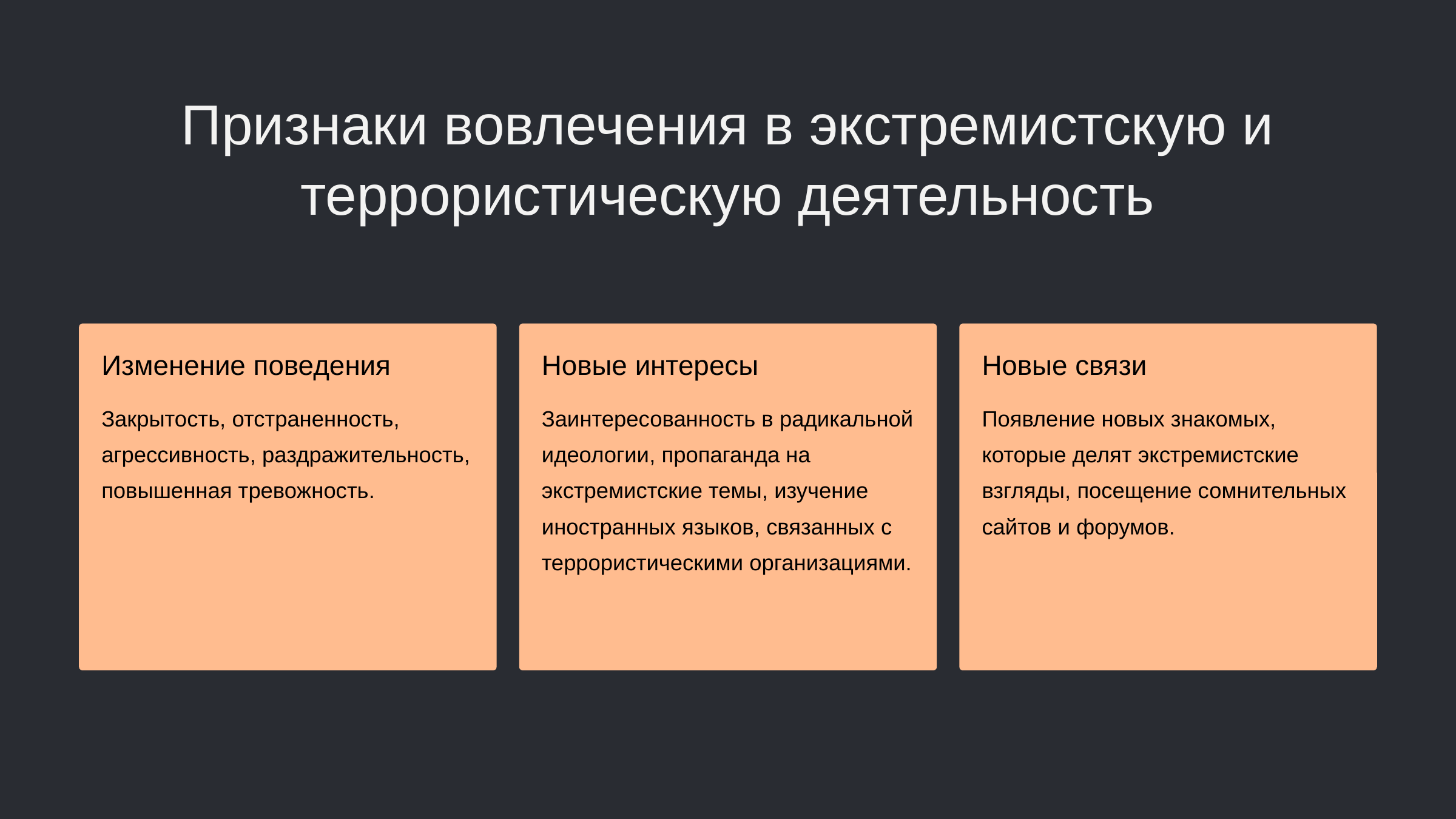

newUROKI.net
Признаки вовлечения в экстремистскую и террористическую деятельность

Изменение поведения
Новые интересы
Новые связи
Закрытость, отстраненность, агрессивность, раздражительность, повышенная тревожность.
Заинтересованность в радикальной идеологии, пропаганда на экстремистские темы, изучение иностранных языков, связанных с террористическими организациями.
Появление новых знакомых, которые делят экстремистские взгляды, посещение сомнительных сайтов и форумов.